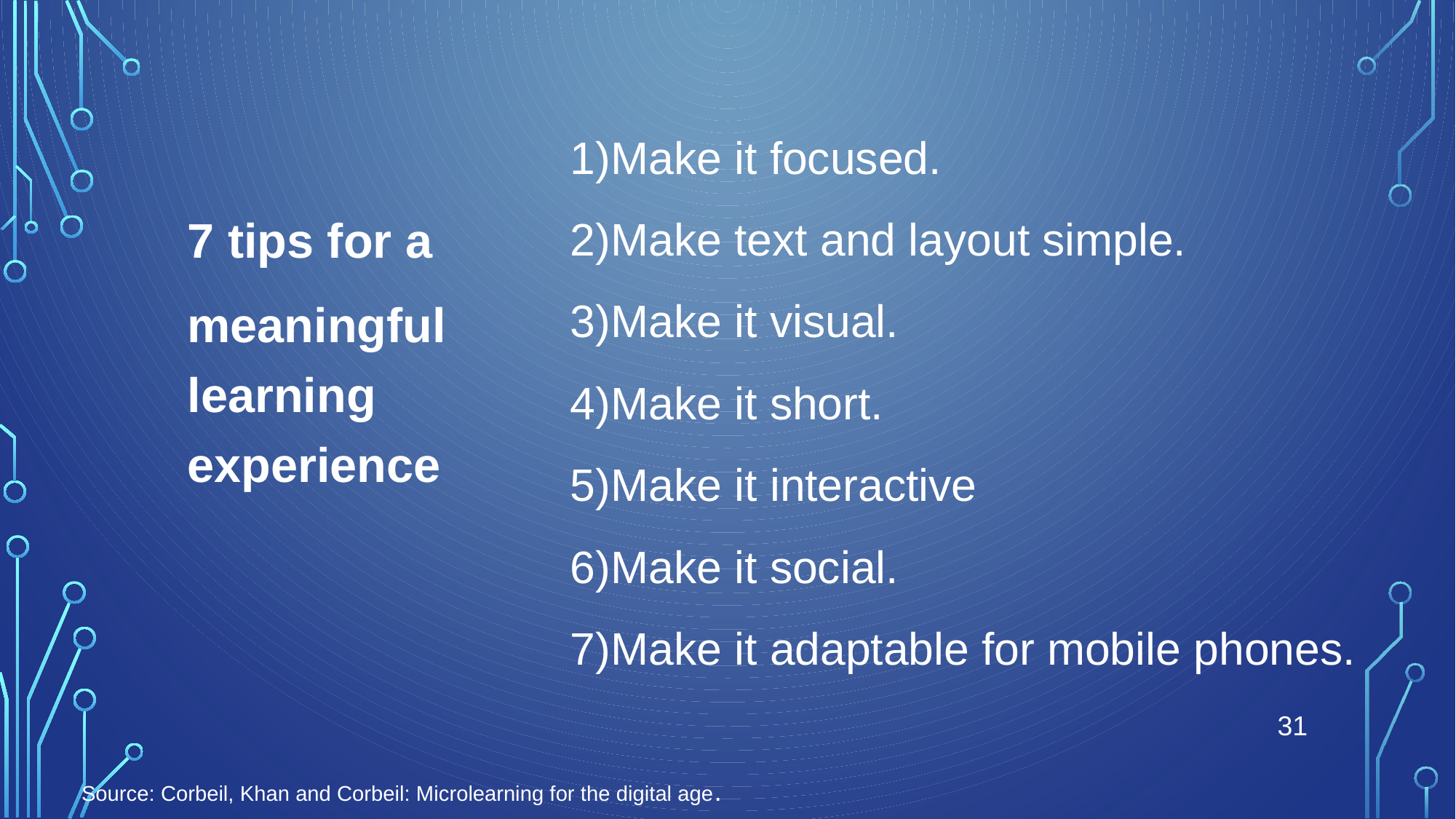

Make it focused.
Make text and layout simple.
Make it visual.
Make it short.
Make it interactive
Make it social.
Make it adaptable for mobile phones.
7 tips for a
meaningful learning experience
31
Source: Corbeil, Khan and Corbeil: Microlearning for the digital age.